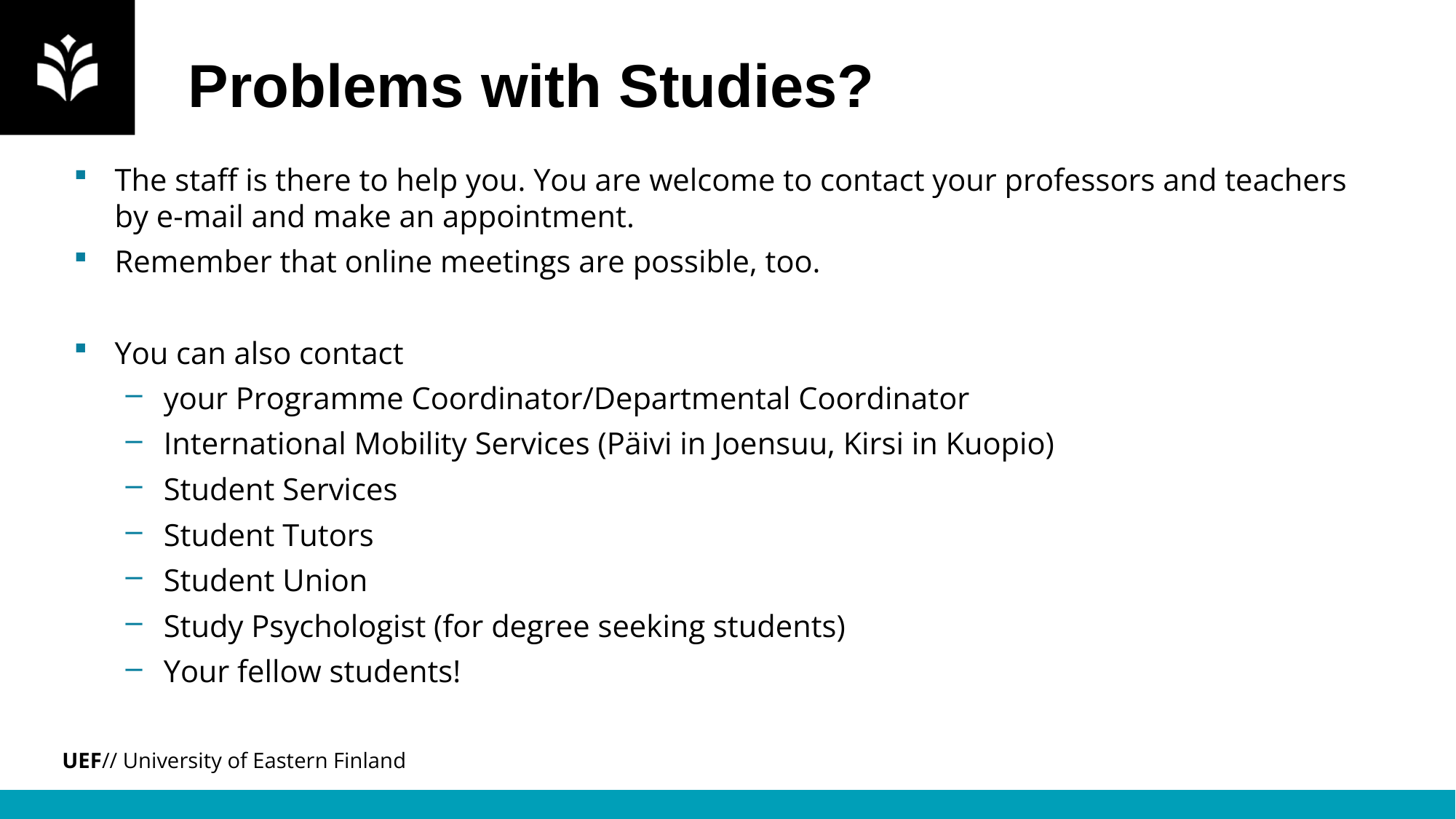

# Problems with Studies?
The staff is there to help you. You are welcome to contact your professors and teachers by e-mail and make an appointment.
Remember that online meetings are possible, too.

You can also contact
your Programme Coordinator/Departmental Coordinator
International Mobility Services (Päivi in Joensuu, Kirsi in Kuopio)
Student Services
Student Tutors
Student Union
Study Psychologist (for degree seeking students)
Your fellow students!